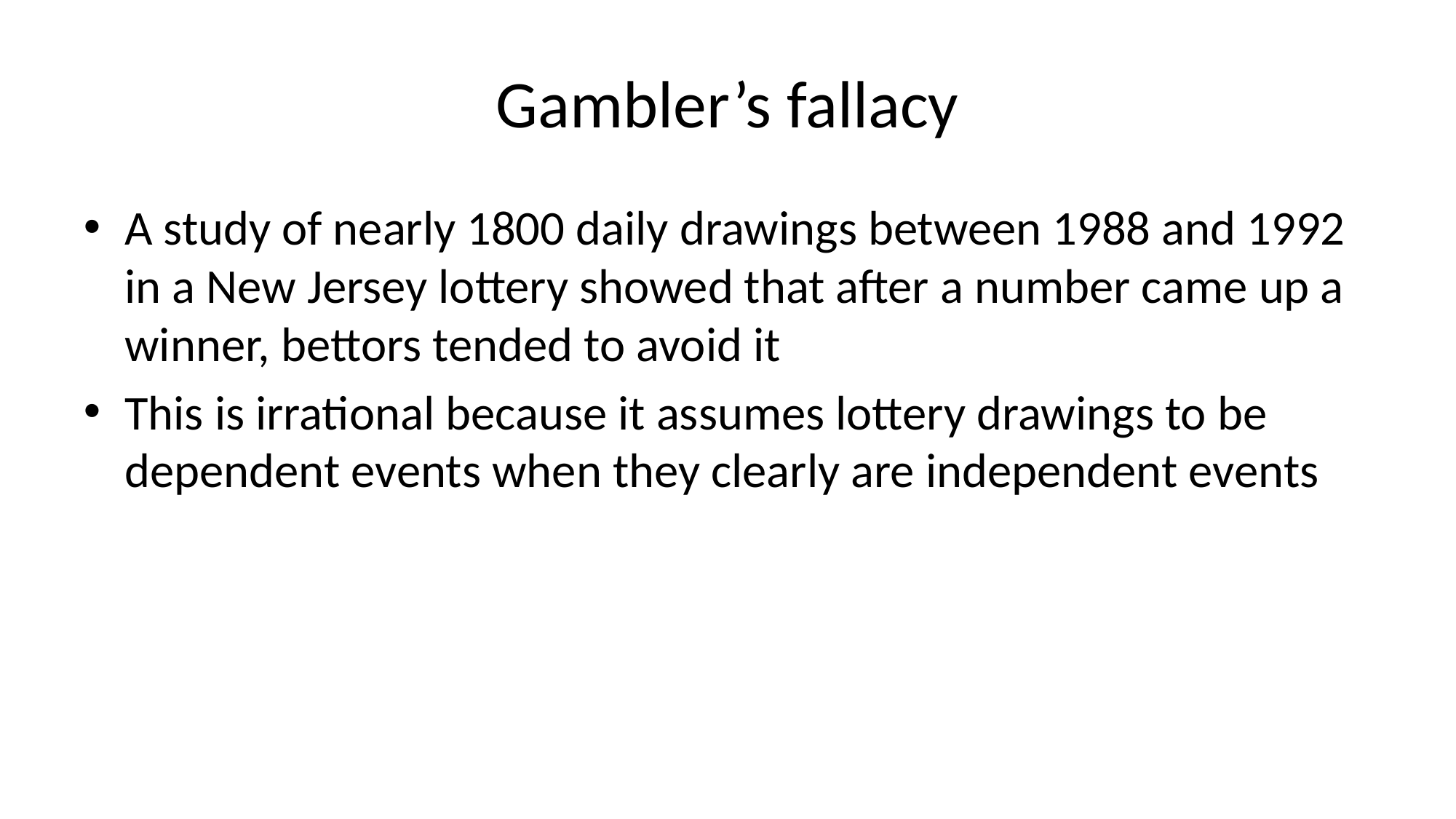

# Gambler’s fallacy
A study of nearly 1800 daily drawings between 1988 and 1992 in a New Jersey lottery showed that after a number came up a winner, bettors tended to avoid it
This is irrational because it assumes lottery drawings to be dependent events when they clearly are independent events